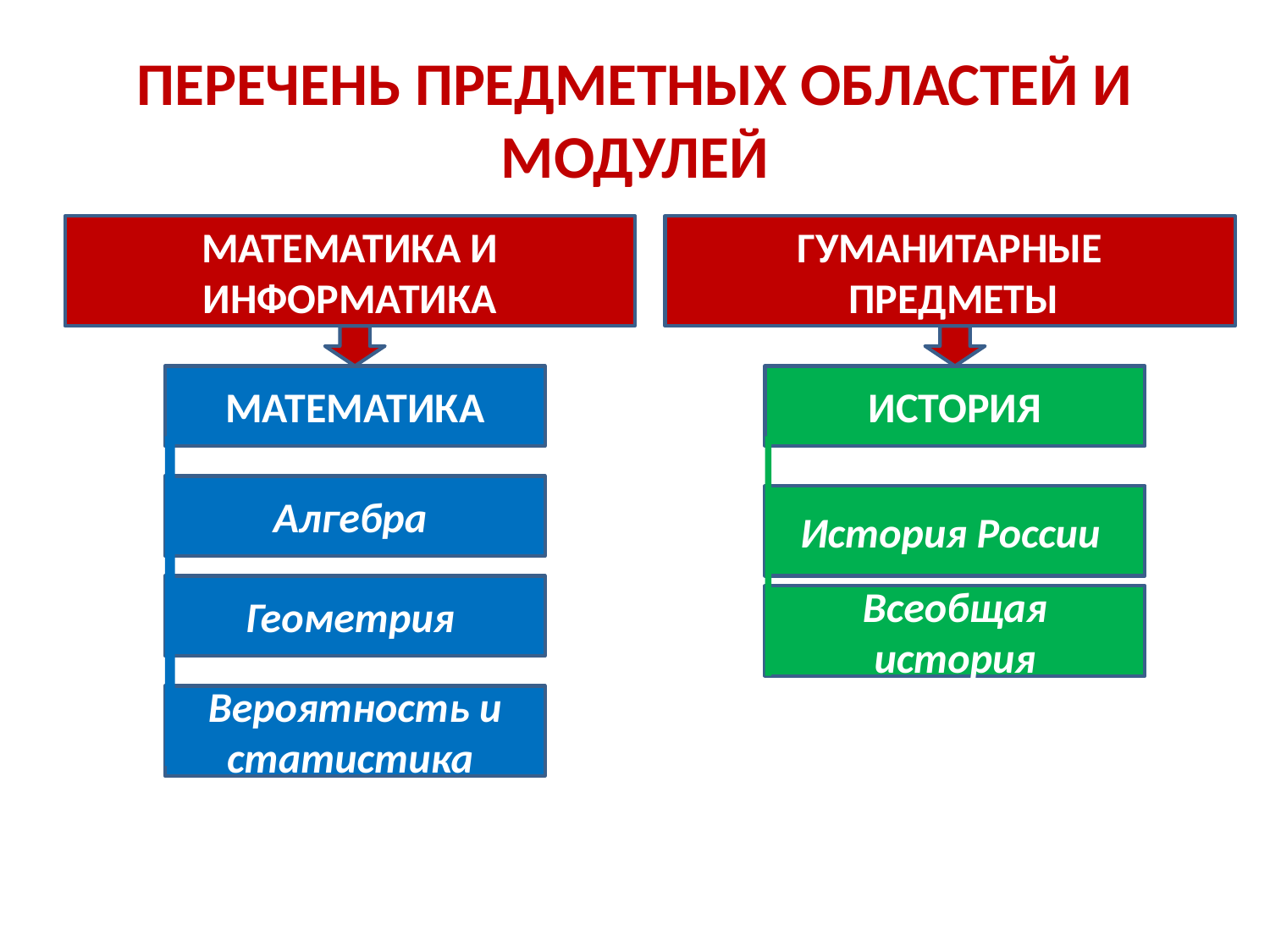

# ПЕРЕЧЕНЬ ПРЕДМЕТНЫХ ОБЛАСТЕЙ И МОДУЛЕЙ
МАТЕМАТИКА И ИНФОРМАТИКА
ГУМАНИТАРНЫЕ
 ПРЕДМЕТЫ

МАТЕМАТИКА
ИСТОРИЯ
Алгебра
История России

Геометрия
Всеобщая история

Вероятность и статистика